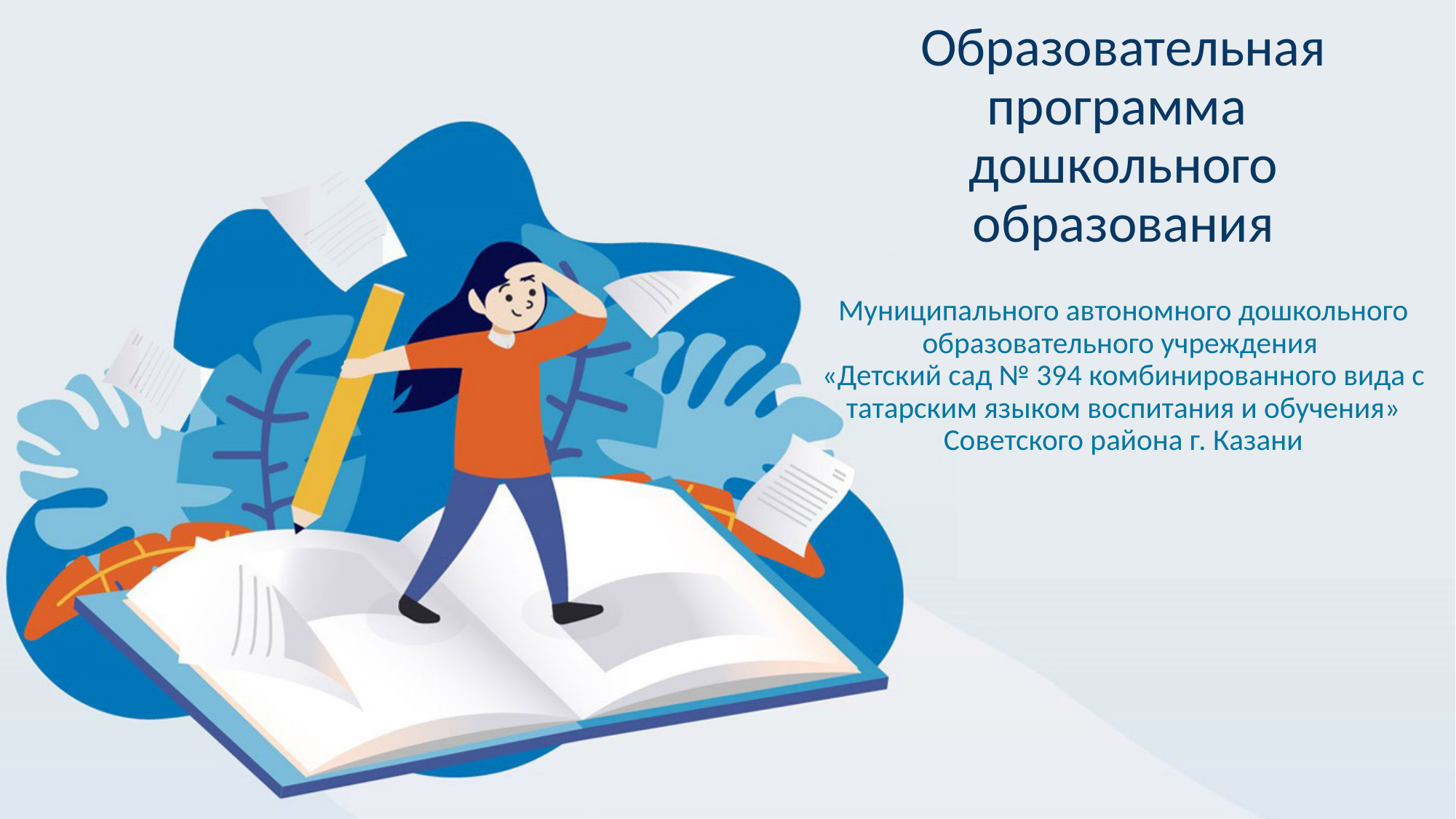

# Образовательная программа дошкольного образования Муниципального автономного дошкольного образовательного учреждения «Детский сад № 394 комбинированного вида с татарским языком воспитания и обучения» Советского района г. Казани